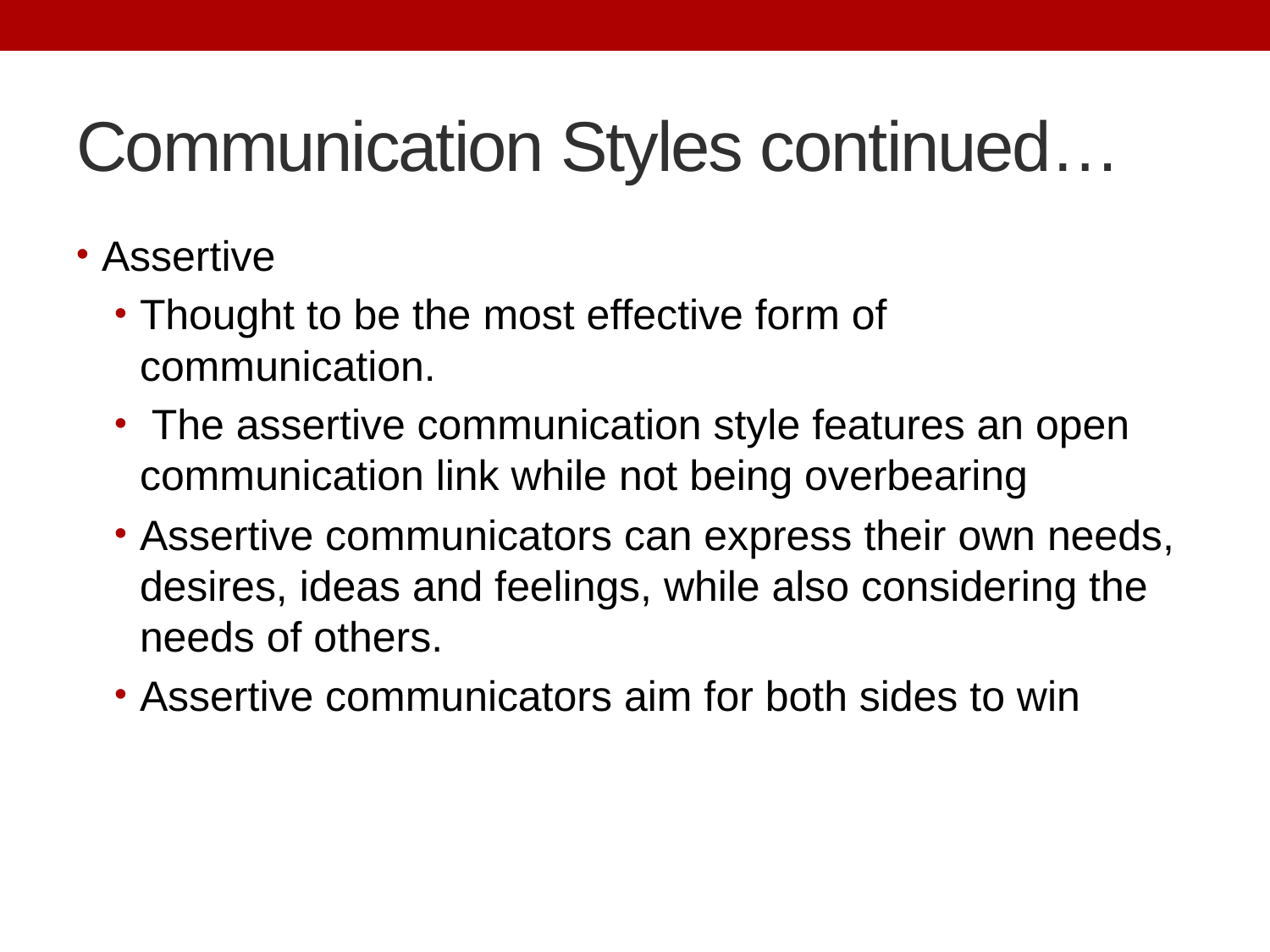

# Communication Styles continued…
Assertive
Thought to be the most effective form of communication.
 The assertive communication style features an open communication link while not being overbearing
Assertive communicators can express their own needs, desires, ideas and feelings, while also considering the needs of others.
Assertive communicators aim for both sides to win